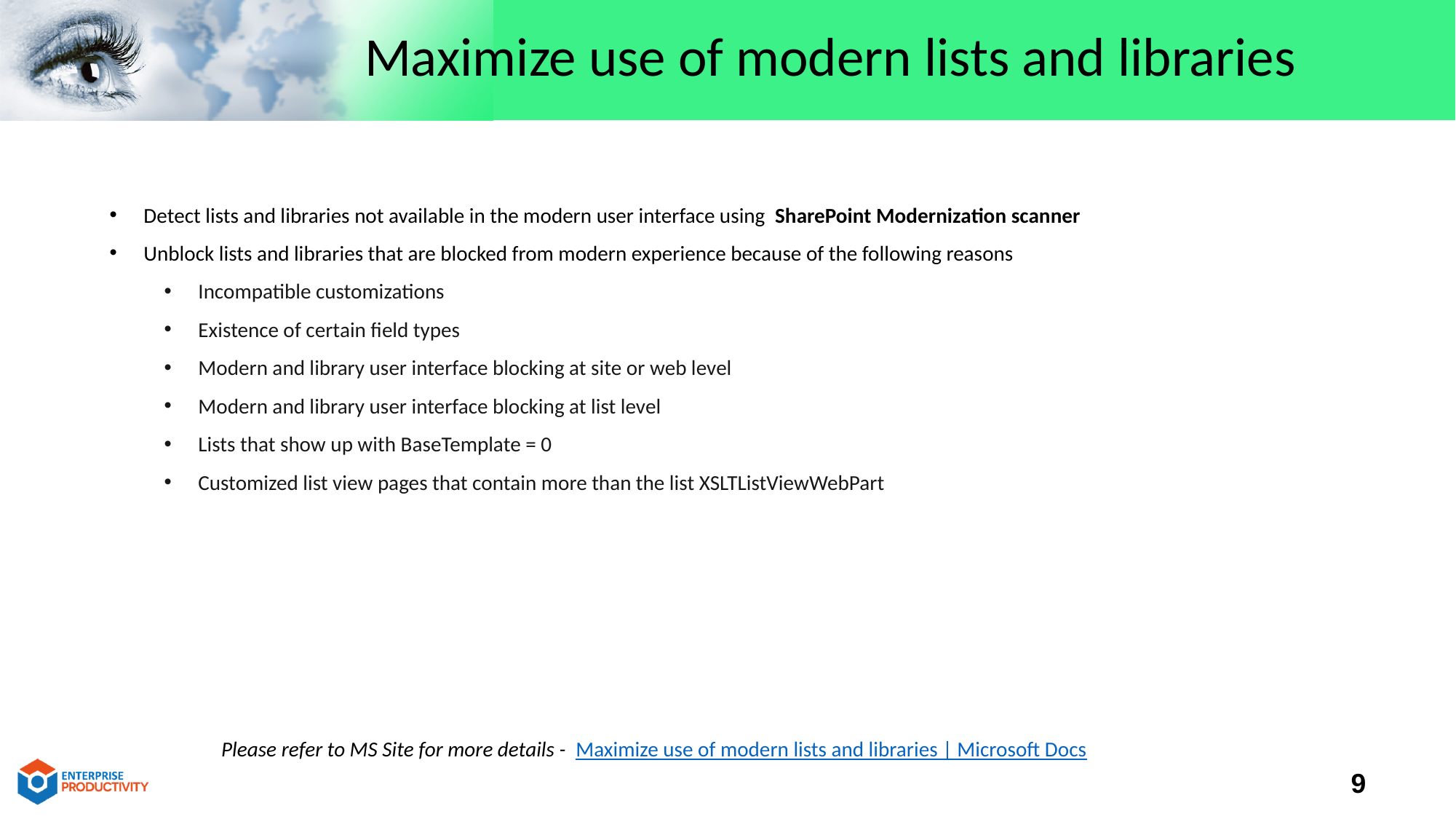

# Maximize use of modern lists and libraries
Detect lists and libraries not available in the modern user interface using  SharePoint Modernization scanner
Unblock lists and libraries that are blocked from modern experience because of the following reasons
Incompatible customizations
Existence of certain field types
Modern and library user interface blocking at site or web level
Modern and library user interface blocking at list level
Lists that show up with BaseTemplate = 0
Customized list view pages that contain more than the list XSLTListViewWebPart

Please refer to MS Site for more details -  Maximize use of modern lists and libraries | Microsoft Docs